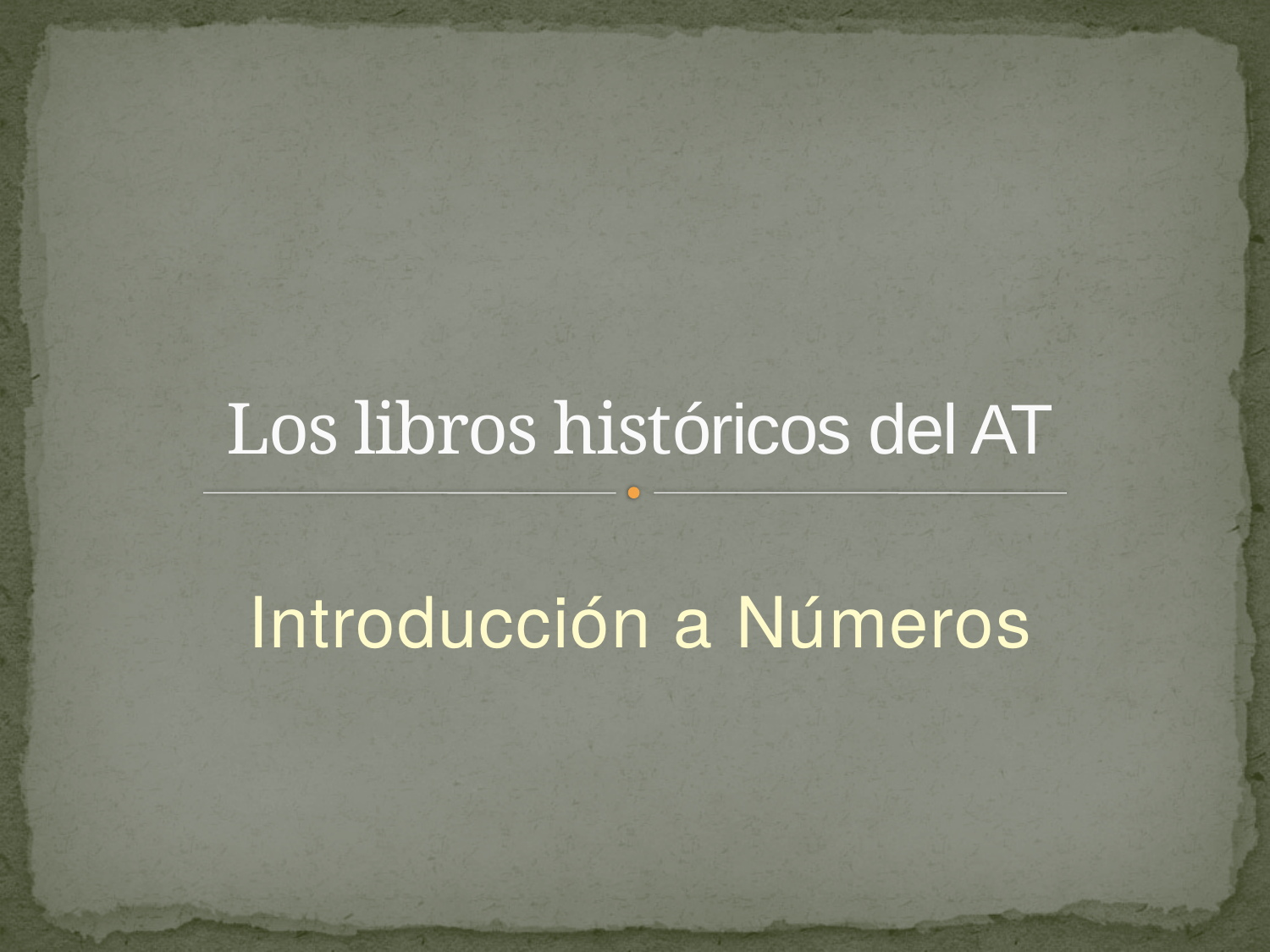

# Los libros históricos del AT

Introducción a Números